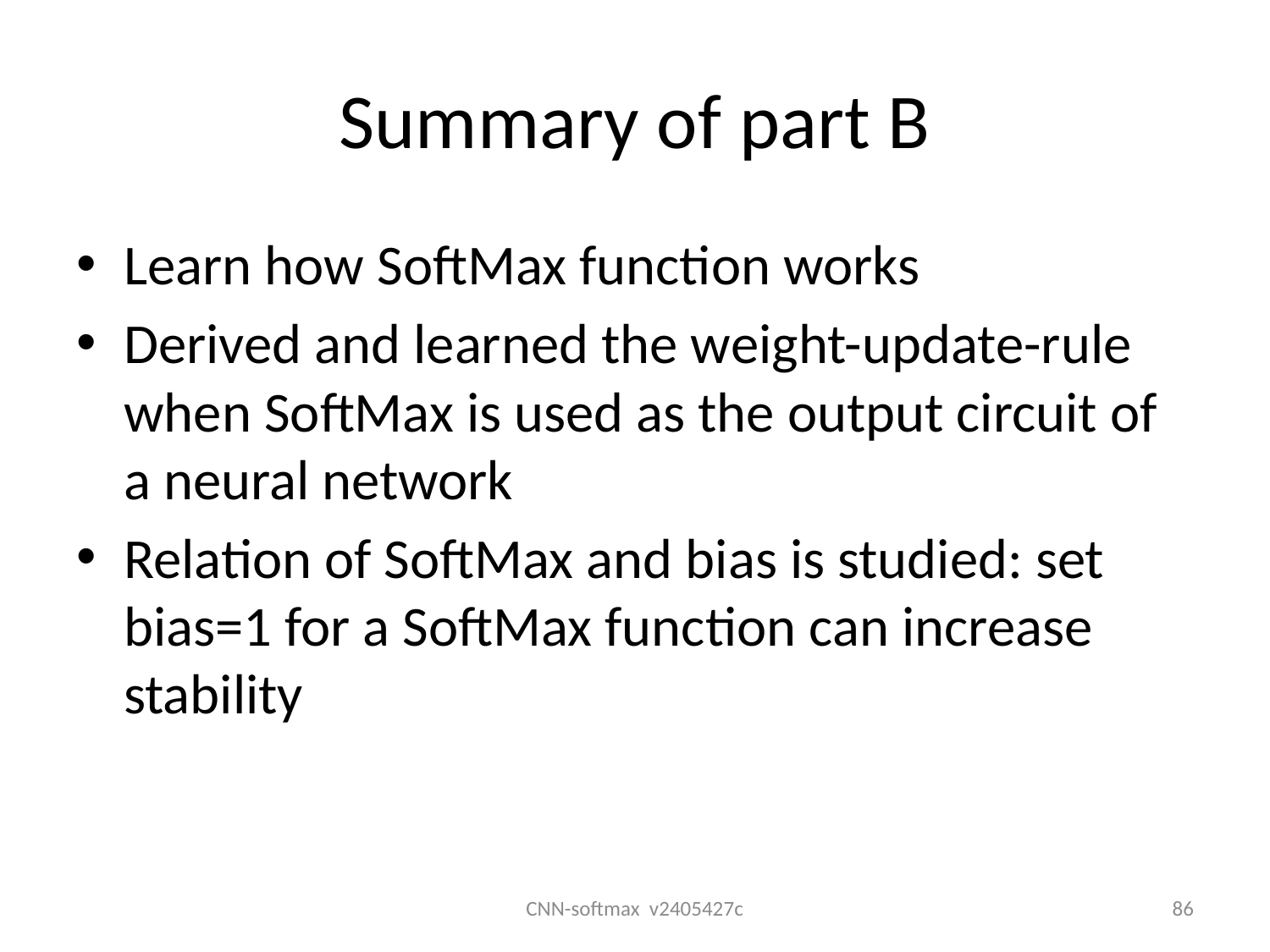

# Summary of part B
Learn how SoftMax function works
Derived and learned the weight-update-rule when SoftMax is used as the output circuit of a neural network
Relation of SoftMax and bias is studied: set bias=1 for a SoftMax function can increase stability
CNN-softmax  v2405427c
86